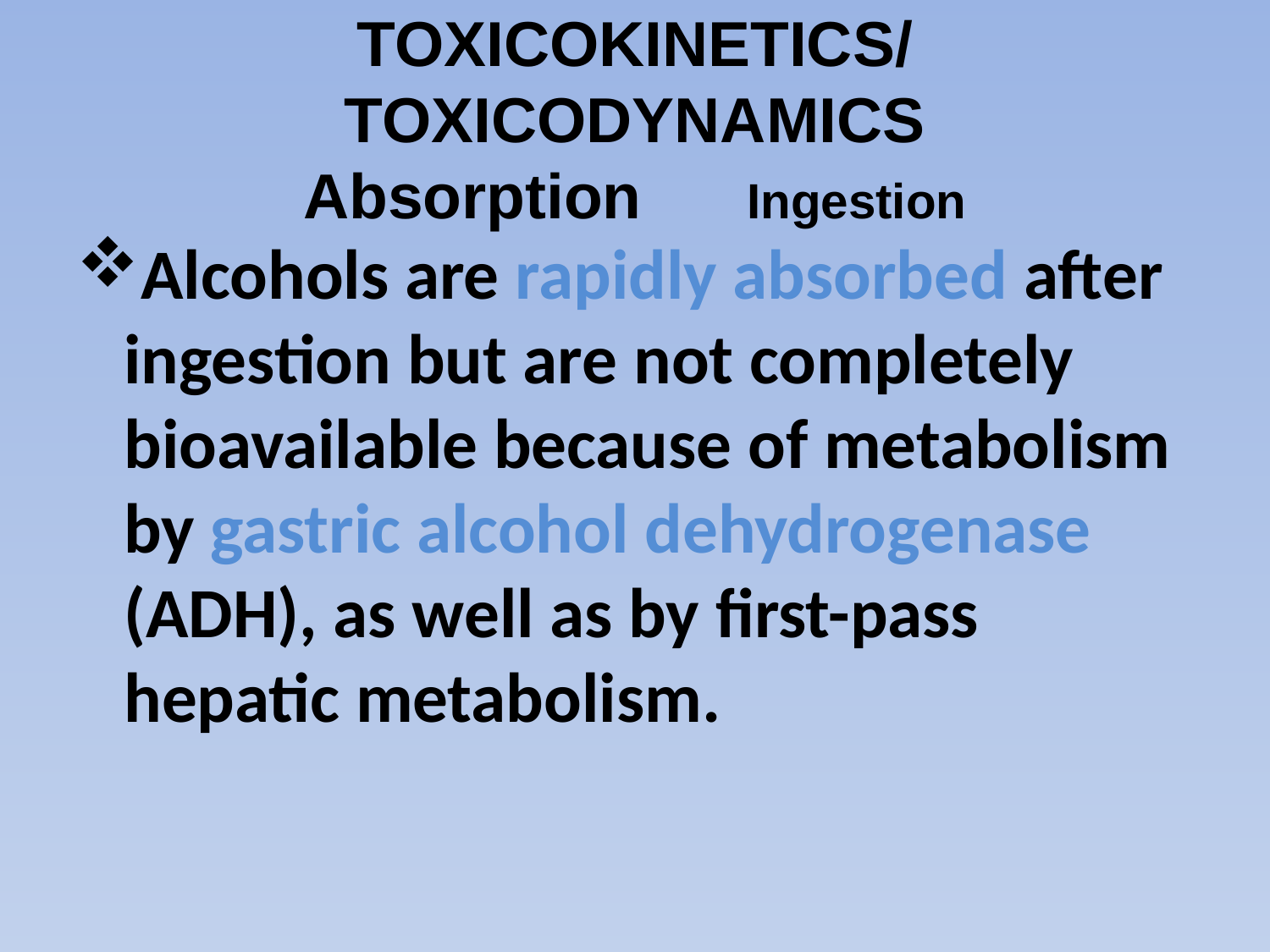

# TOXICOKINETICS/TOXICODYNAMICS Absorption      Ingestion
Alcohols are rapidly absorbed after ingestion but are not completely bioavailable because of metabolism by gastric alcohol dehydrogenase (ADH), as well as by first-pass hepatic metabolism.